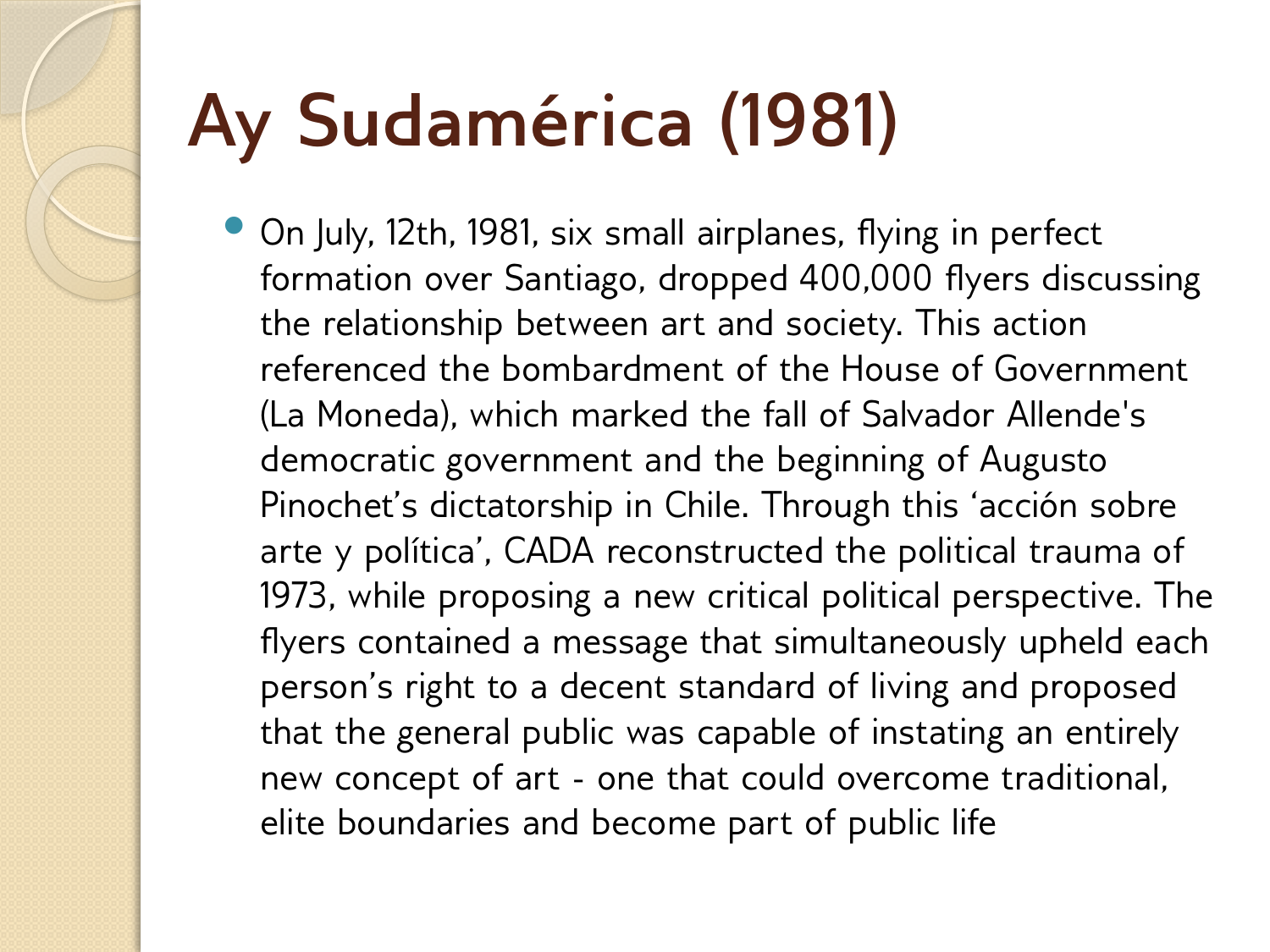

# Ay Sudamérica (1981)
On July, 12th, 1981, six small airplanes, flying in perfect formation over Santiago, dropped 400,000 flyers discussing the relationship between art and society. This action referenced the bombardment of the House of Government (La Moneda), which marked the fall of Salvador Allende's democratic government and the beginning of Augusto Pinochet’s dictatorship in Chile. Through this ‘acción sobre arte y política’, CADA reconstructed the political trauma of 1973, while proposing a new critical political perspective. The flyers contained a message that simultaneously upheld each person’s right to a decent standard of living and proposed that the general public was capable of instating an entirely new concept of art - one that could overcome traditional, elite boundaries and become part of public life